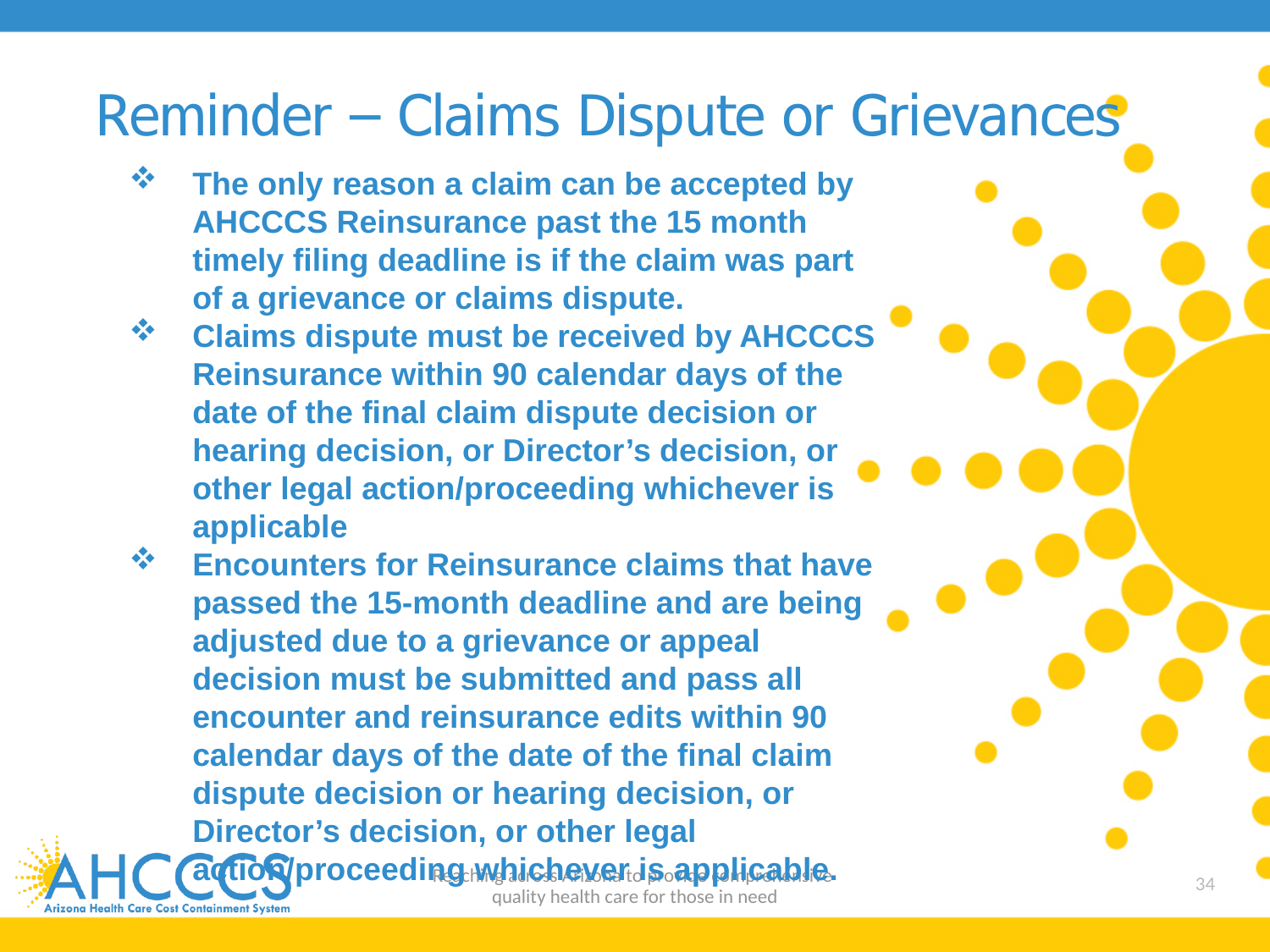

Reminder – Claims Dispute or Grievances
The only reason a claim can be accepted by AHCCCS Reinsurance past the 15 month timely filing deadline is if the claim was part of a grievance or claims dispute.
Claims dispute must be received by AHCCCS Reinsurance within 90 calendar days of the date of the final claim dispute decision or hearing decision, or Director’s decision, or other legal action/proceeding whichever is applicable
Encounters for Reinsurance claims that have passed the 15-month deadline and are being adjusted due to a grievance or appeal decision must be submitted and pass all encounter and reinsurance edits within 90 calendar days of the date of the final claim dispute decision or hearing decision, or Director’s decision, or other legal action/proceeding whichever is applicable.

Reaching across Arizona to provide comprehensive
quality health care for those in need
34